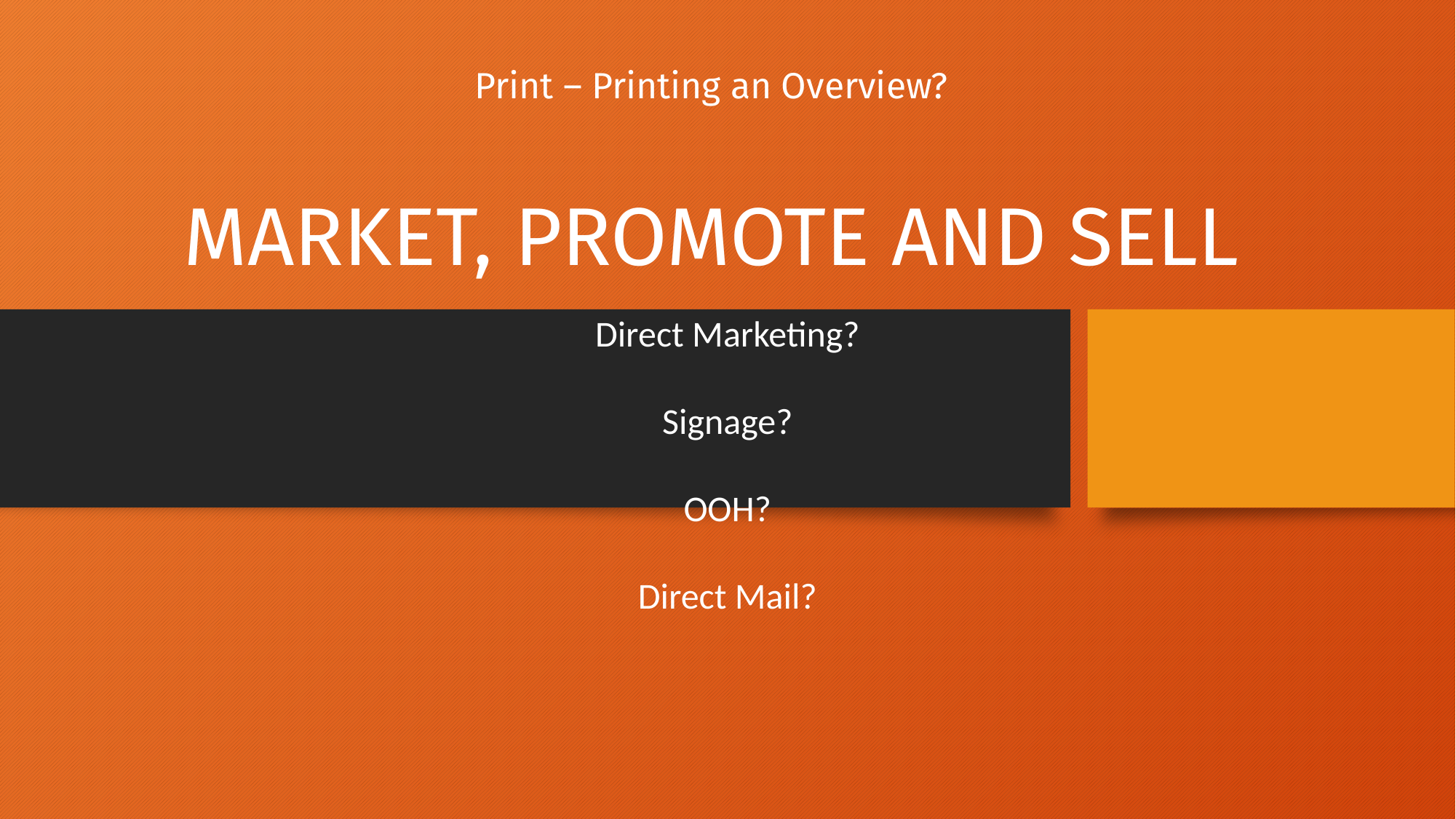

# Print – Printing an Overview? MARKET, PROMOTE AND SELL
Direct Marketing?

Signage?

OOH?

Direct Mail?